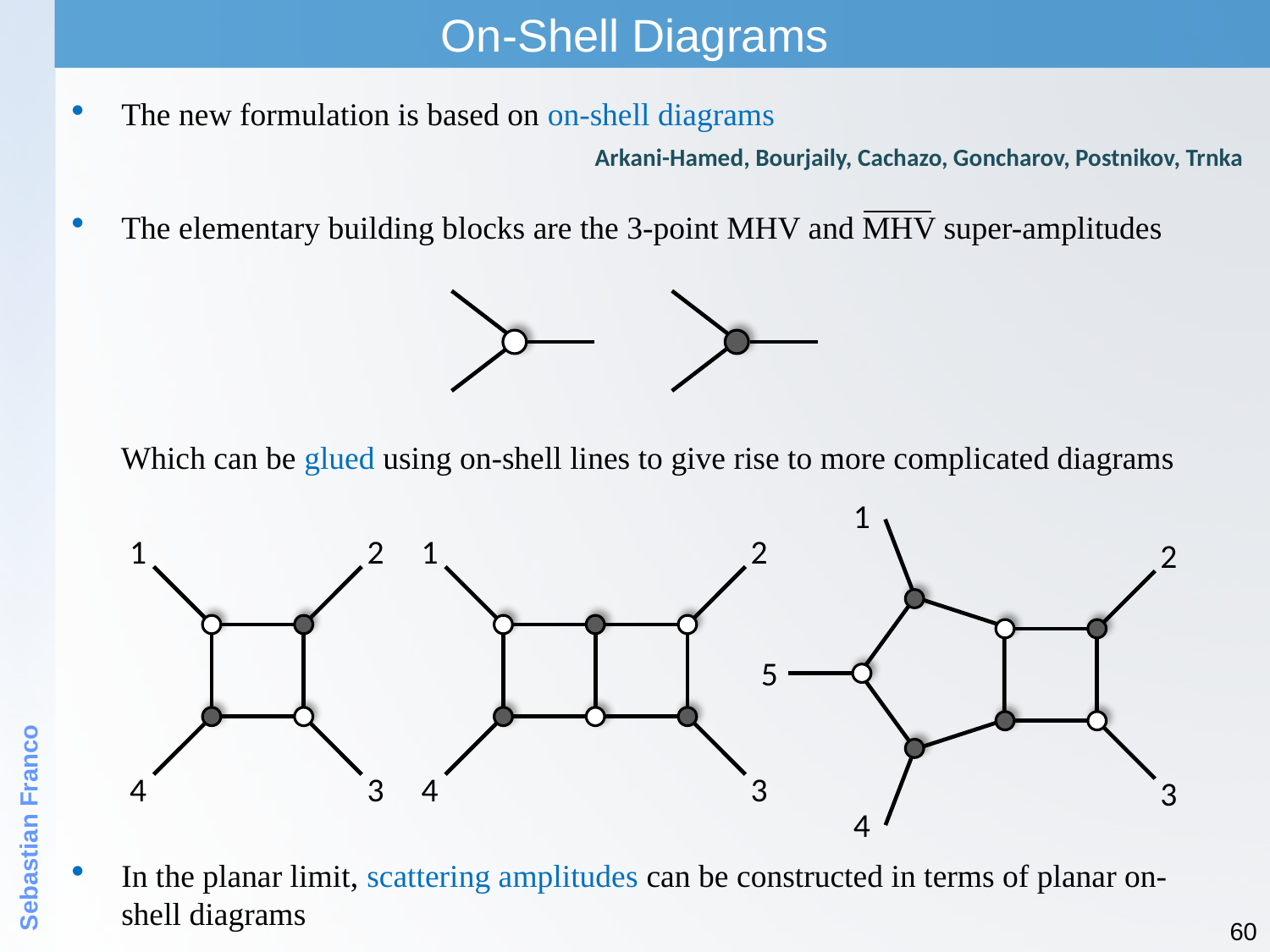

On-Shell Diagrams

The new formulation is based on on-shell diagrams
Arkani-Hamed, Bourjaily, Cachazo, Goncharov, Postnikov, Trnka
The elementary building blocks are the 3-point MHV and MHV super-amplitudes

Which can be glued using on-shell lines to give rise to more complicated diagrams
1

2
3
4

5

1
2

4
3
1

4
2

3
Sebastian Franco
In the planar limit, scattering amplitudes can be constructed in terms of planar on-shell diagrams
60